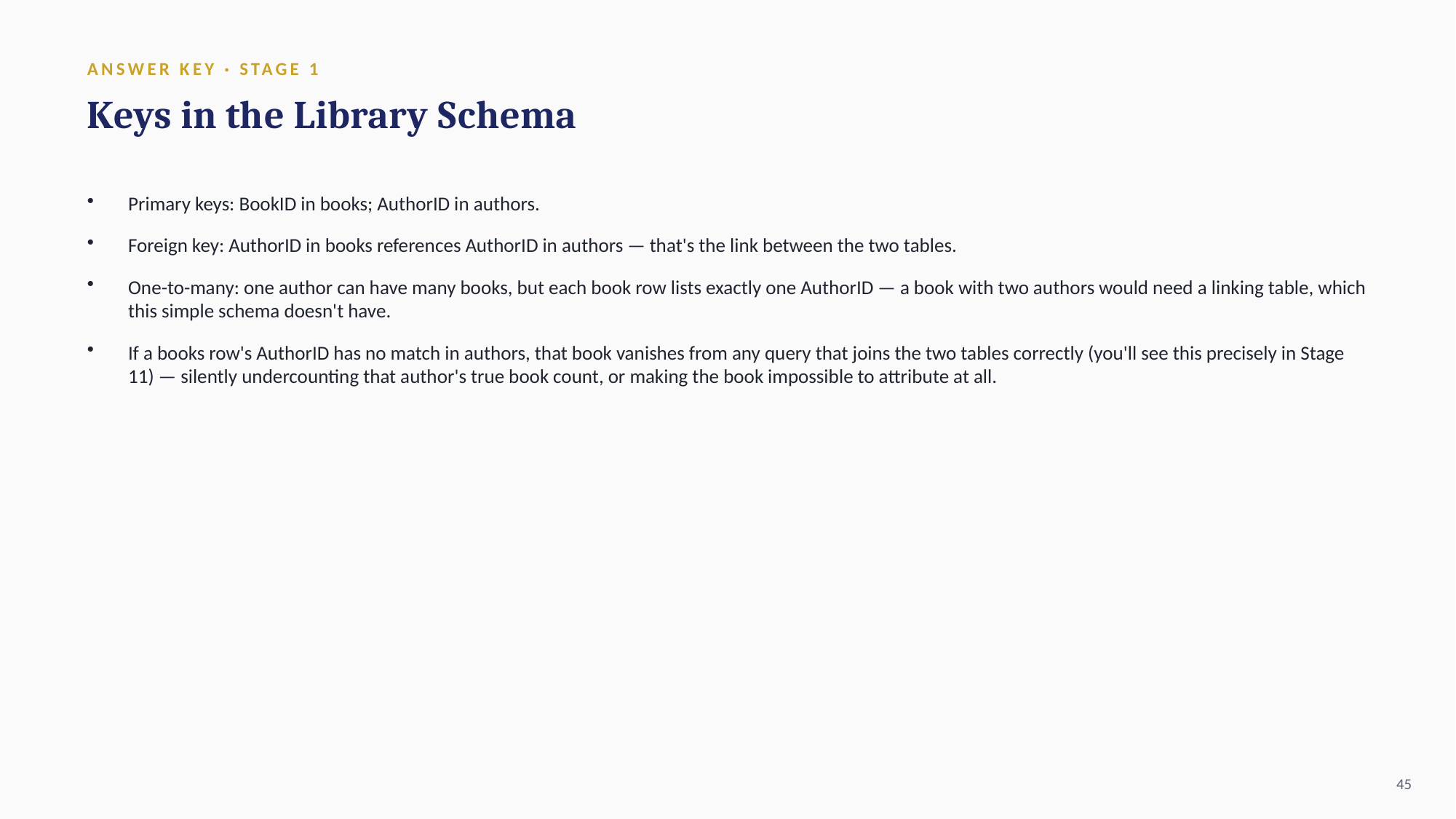

ANSWER KEY · STAGE 1
Keys in the Library Schema
Primary keys: BookID in books; AuthorID in authors.
Foreign key: AuthorID in books references AuthorID in authors — that's the link between the two tables.
One-to-many: one author can have many books, but each book row lists exactly one AuthorID — a book with two authors would need a linking table, which this simple schema doesn't have.
If a books row's AuthorID has no match in authors, that book vanishes from any query that joins the two tables correctly (you'll see this precisely in Stage 11) — silently undercounting that author's true book count, or making the book impossible to attribute at all.
45